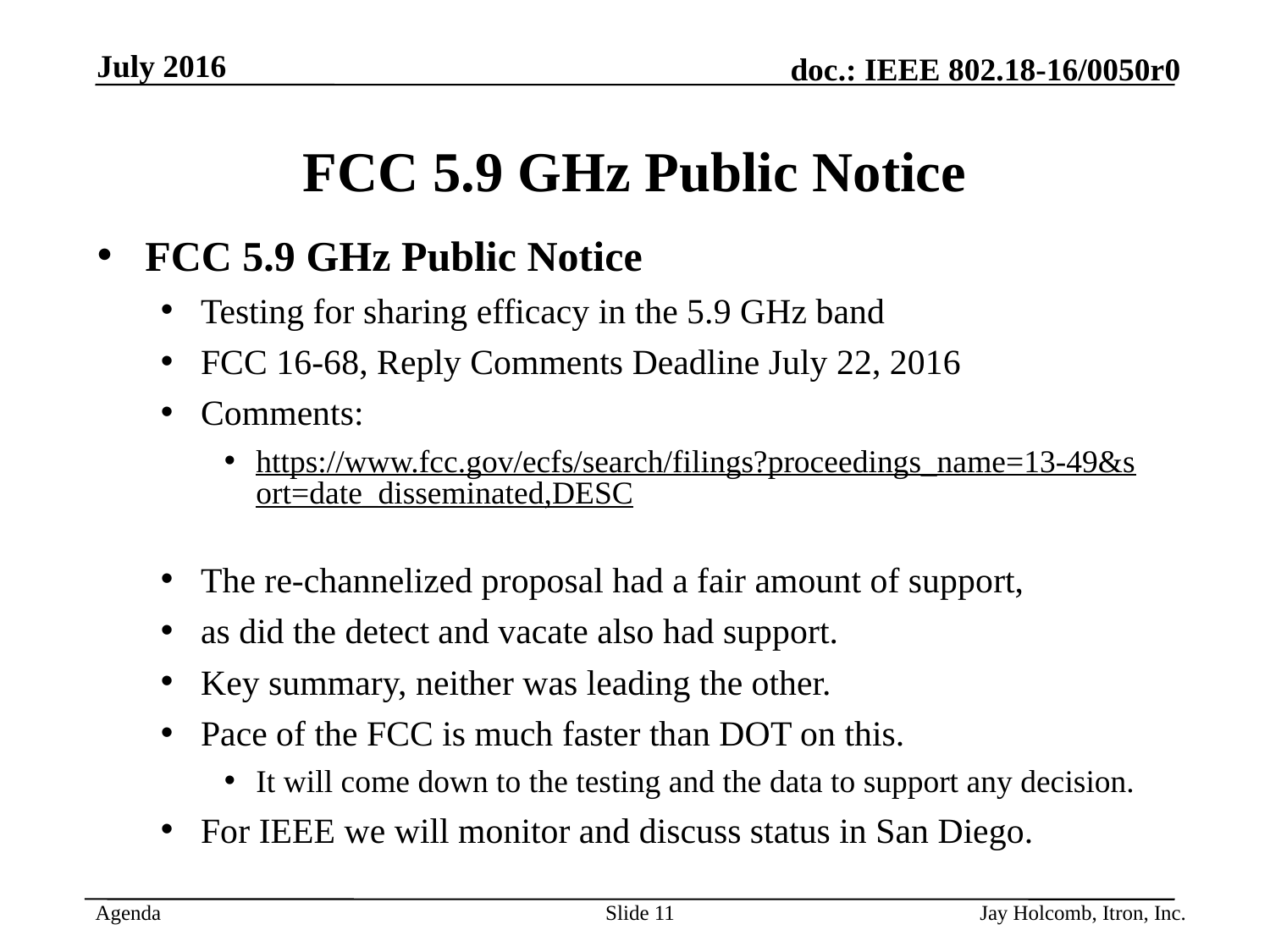

July 2016
# FCC 5.9 GHz Public Notice
FCC 5.9 GHz Public Notice
Testing for sharing efficacy in the 5.9 GHz band
FCC 16-68, Reply Comments Deadline July 22, 2016
Comments:
https://www.fcc.gov/ecfs/search/filings?proceedings_name=13-49&sort=date_disseminated,DESC
The re-channelized proposal had a fair amount of support,
as did the detect and vacate also had support.
Key summary, neither was leading the other.
Pace of the FCC is much faster than DOT on this.
It will come down to the testing and the data to support any decision.
For IEEE we will monitor and discuss status in San Diego.

Slide 11
Jay Holcomb, Itron, Inc.